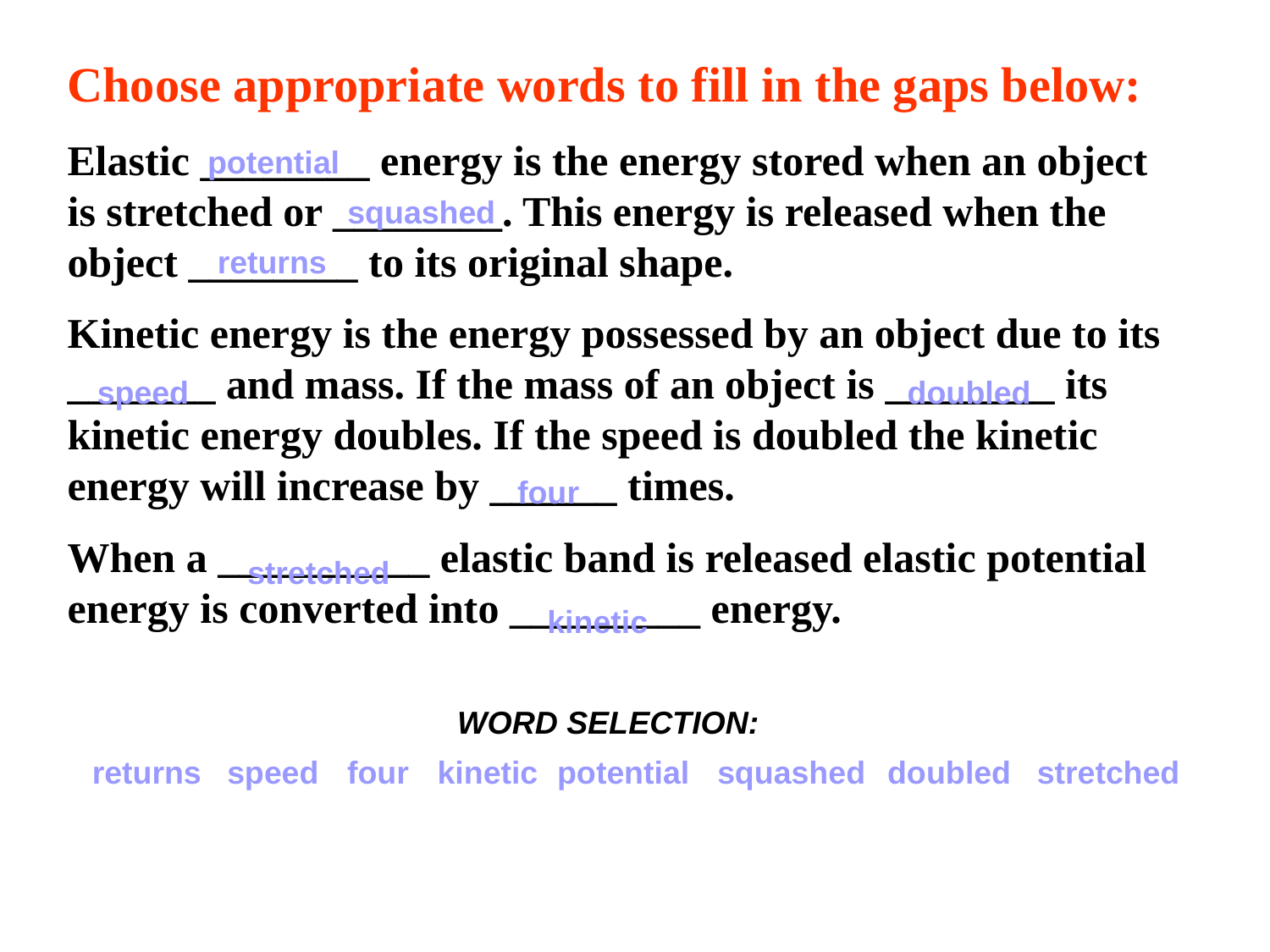

Choose appropriate words to fill in the gaps below:
Elastic ________ energy is the energy stored when an object is stretched or ________. This energy is released when the object ________ to its original shape.
Kinetic energy is the energy possessed by an object due to its _______ and mass. If the mass of an object is ________ its kinetic energy doubles. If the speed is doubled the kinetic energy will increase by ______ times.
When a __________ elastic band is released elastic potential energy is converted into _________ energy.
potential
squashed
returns
speed
doubled
four
stretched
kinetic
WORD SELECTION:
returns
speed
four
kinetic
potential
squashed
doubled
stretched